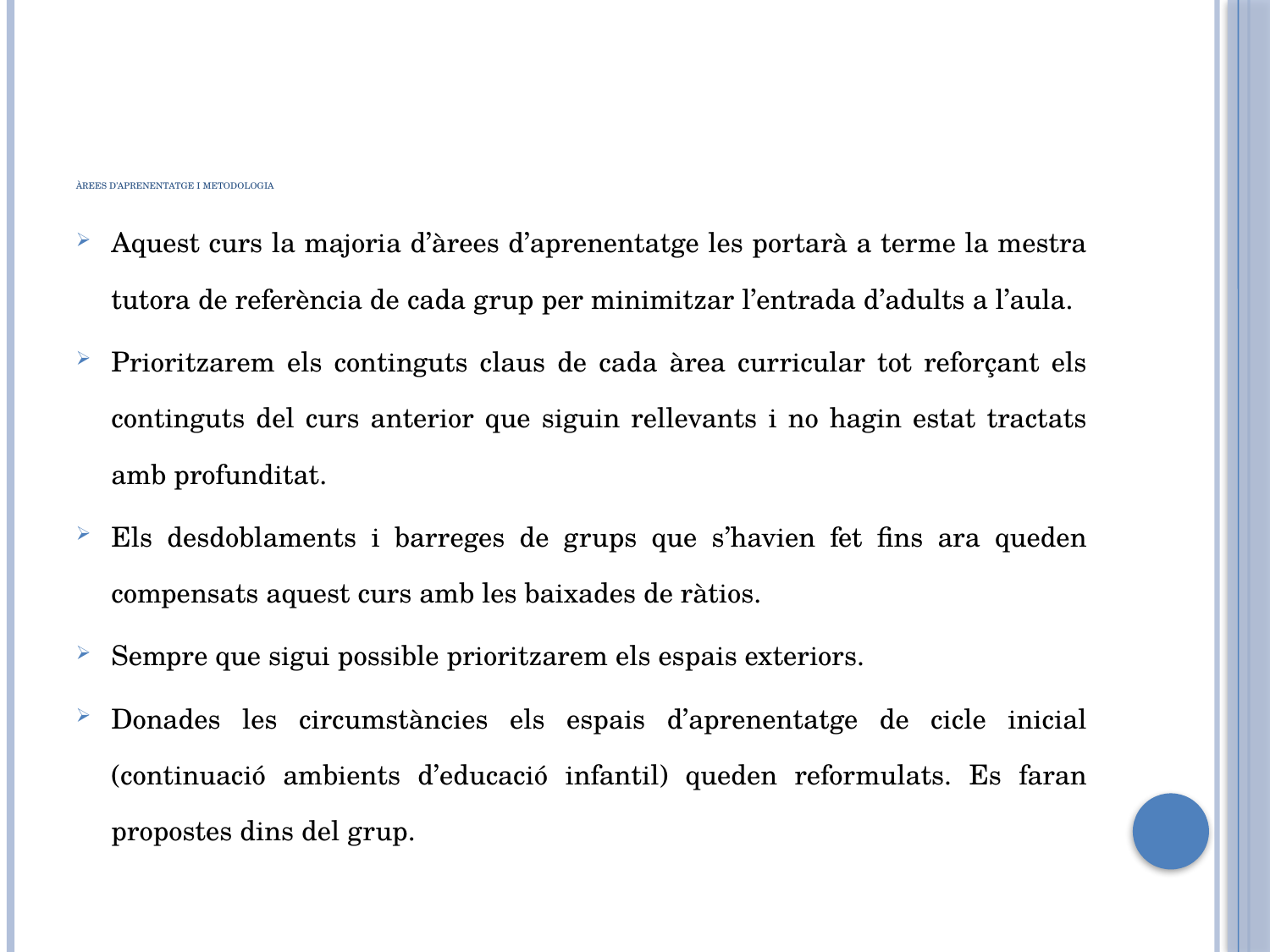

# Àrees d’aprenentatge i metodologia
Aquest curs la majoria d’àrees d’aprenentatge les portarà a terme la mestra tutora de referència de cada grup per minimitzar l’entrada d’adults a l’aula.
Prioritzarem els continguts claus de cada àrea curricular tot reforçant els continguts del curs anterior que siguin rellevants i no hagin estat tractats amb profunditat.
Els desdoblaments i barreges de grups que s’havien fet fins ara queden compensats aquest curs amb les baixades de ràtios.
Sempre que sigui possible prioritzarem els espais exteriors.
Donades les circumstàncies els espais d’aprenentatge de cicle inicial (continuació ambients d’educació infantil) queden reformulats. Es faran propostes dins del grup.